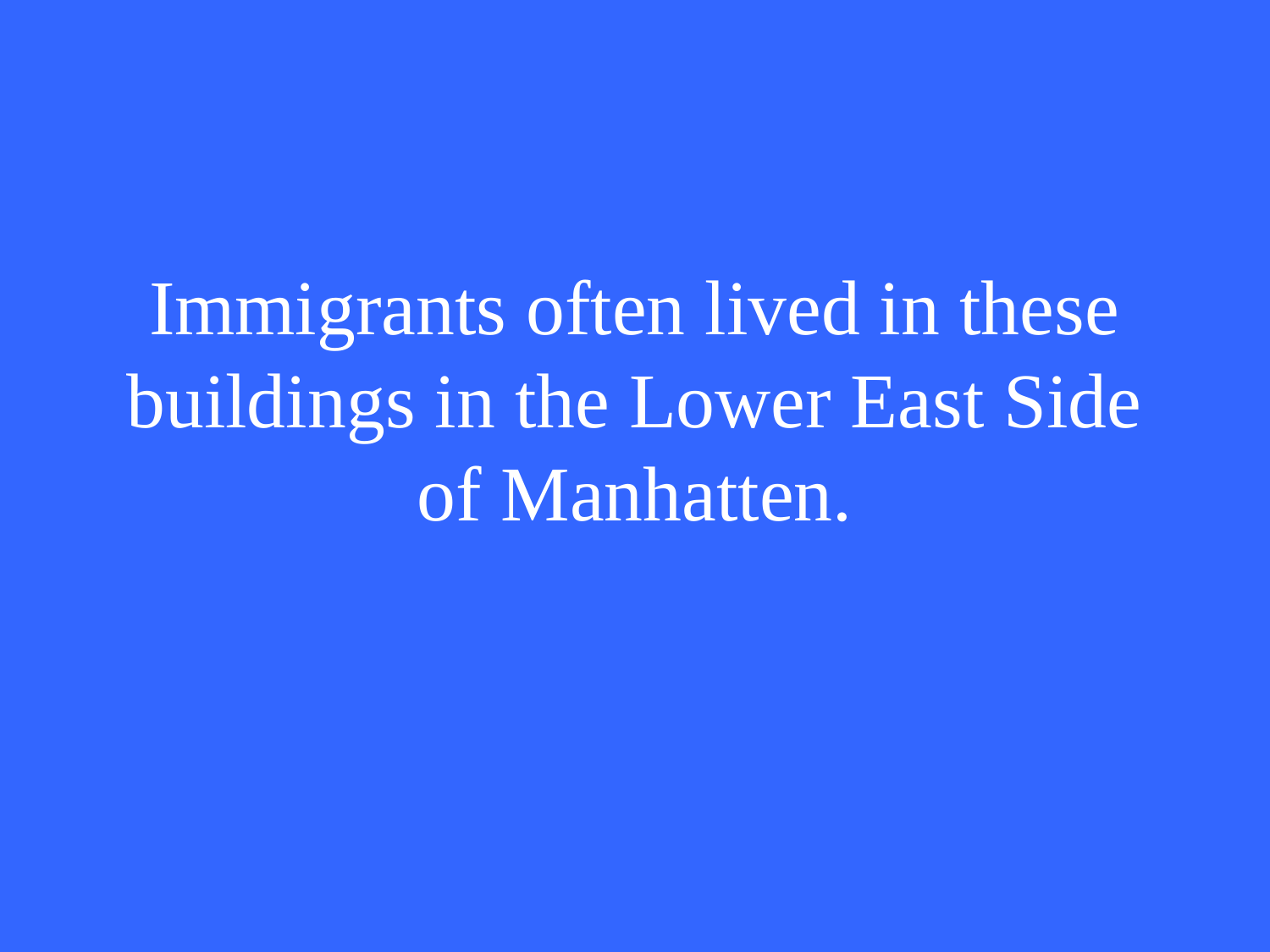

# Immigrants often lived in these buildings in the Lower East Side of Manhatten.